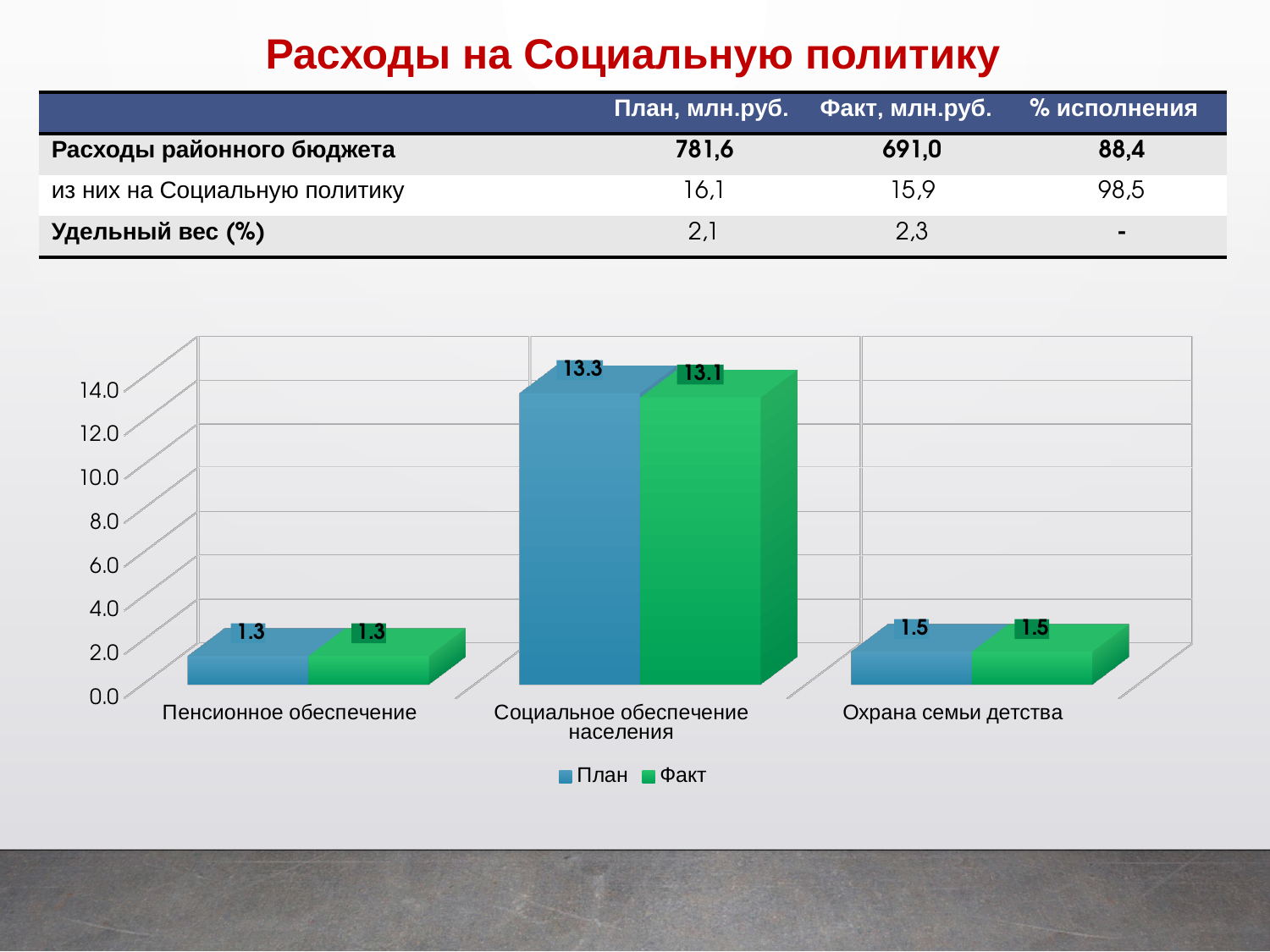

Расходы на Социальную политику
|  | План, млн.руб. | Факт, млн.руб. | % исполнения |
| --- | --- | --- | --- |
| Расходы районного бюджета | 781,6 | 691,0 | 88,4 |
| из них на Социальную политику | 16,1 | 15,9 | 98,5 |
| Удельный вес (%) | 2,1 | 2,3 | - |

[unsupported chart]